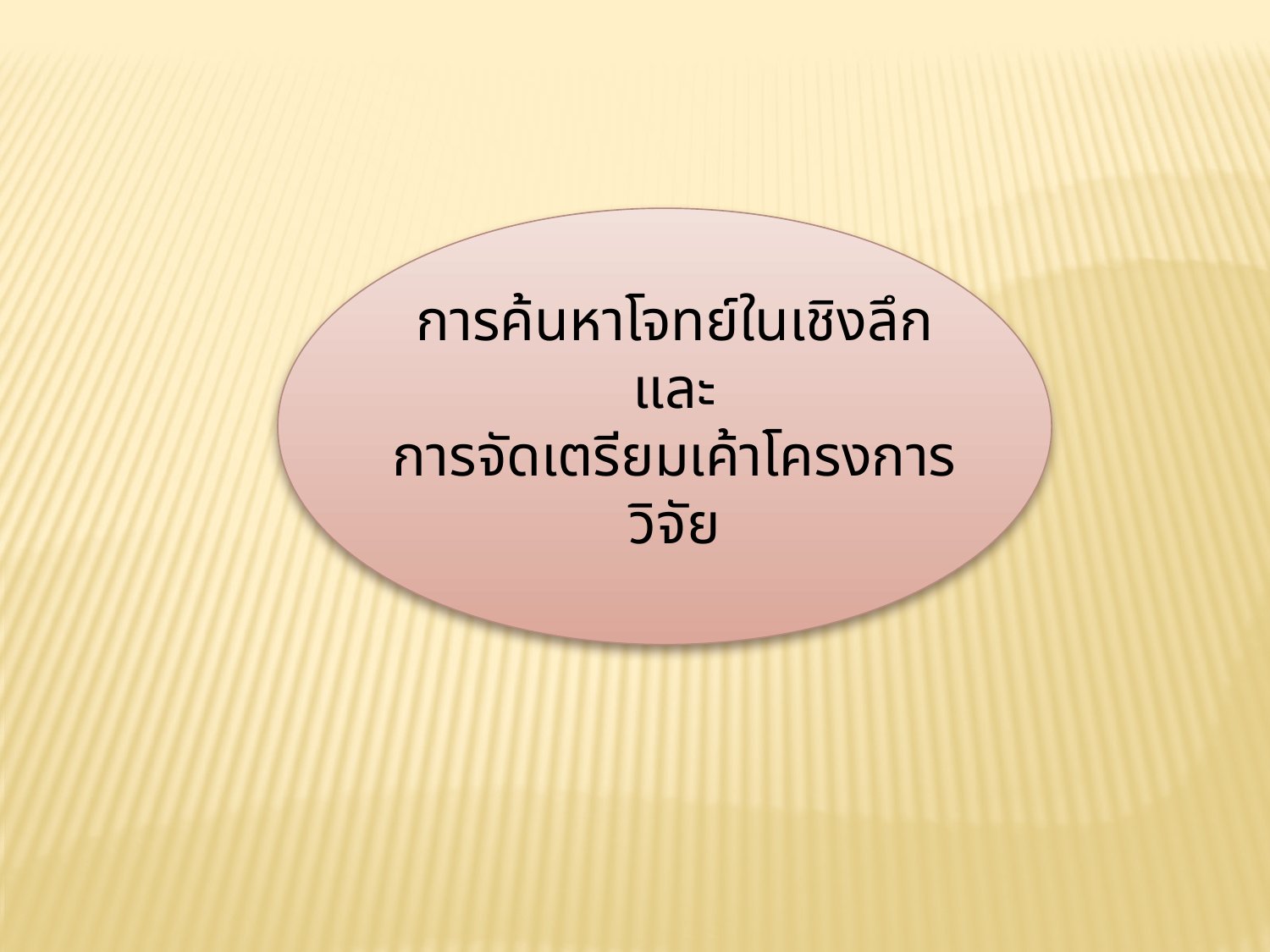

การค้นหาโจทย์ในเชิงลึก
และ
การจัดเตรียมเค้าโครงการวิจัย